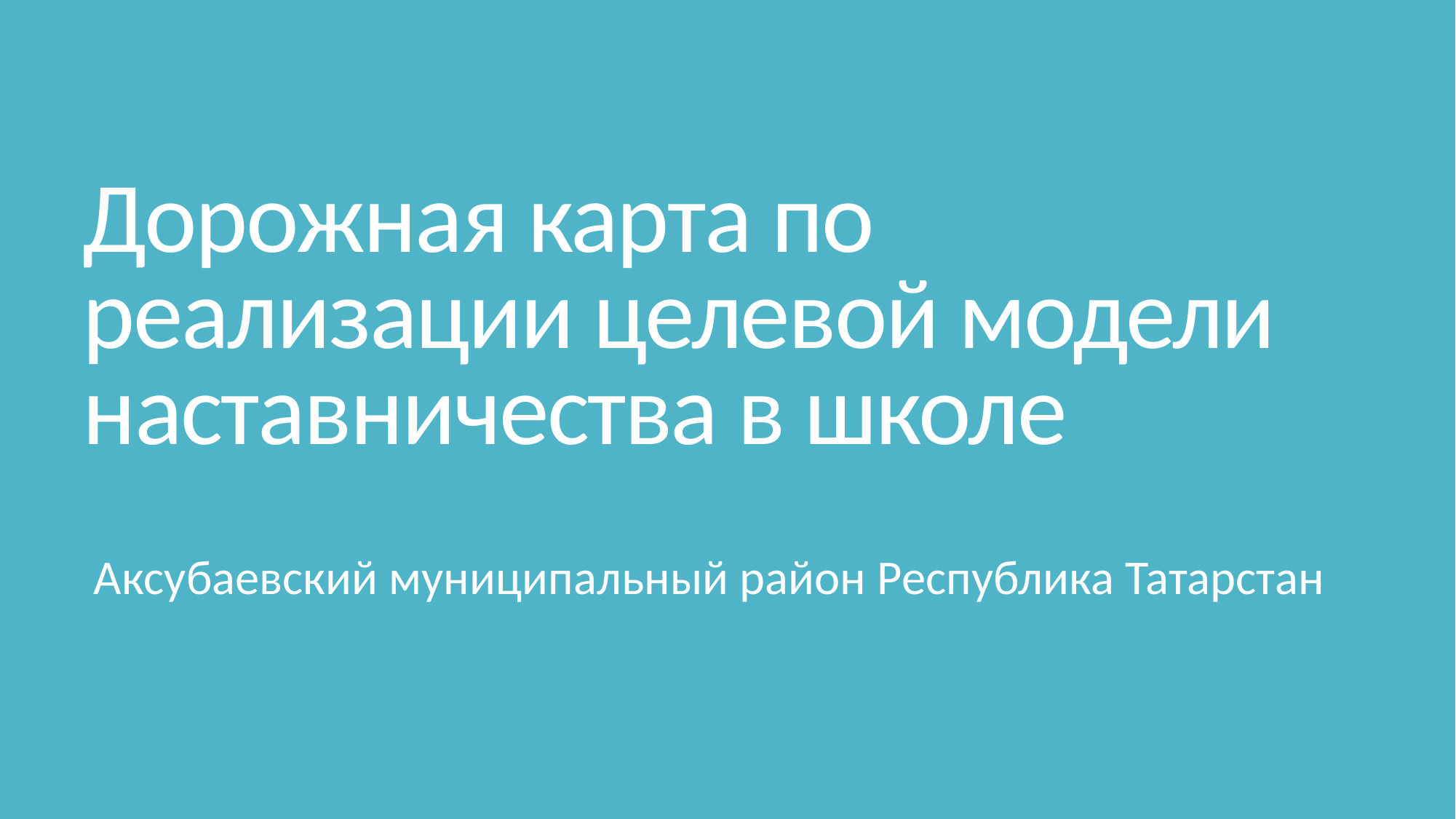

# Дорожная карта по реализации целевой модели наставничества в школе
 Аксубаевский муниципальный район Республика Татарстан